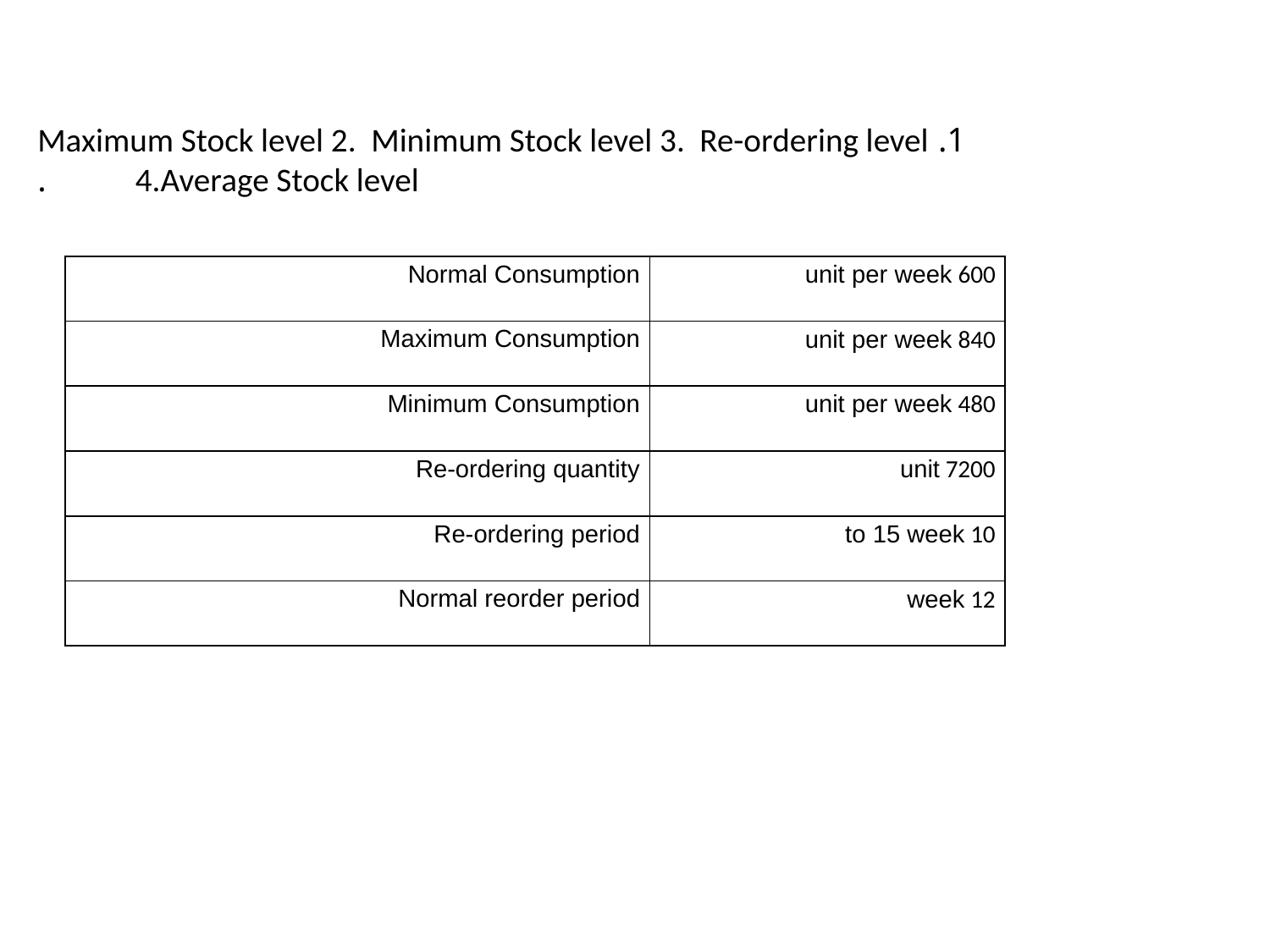

# 1. Maximum Stock level 2.  Minimum Stock level 3.  Re-ordering level 4.Average Stock level.
| Normal Consumption | 600 unit per week |
| --- | --- |
| Maximum Consumption | 840 unit per week |
| Minimum Consumption | 480 unit per week |
| Re-ordering quantity | 7200 unit |
| Re-ordering period | 10 to 15 week |
| Normal reorder period | 12 week |